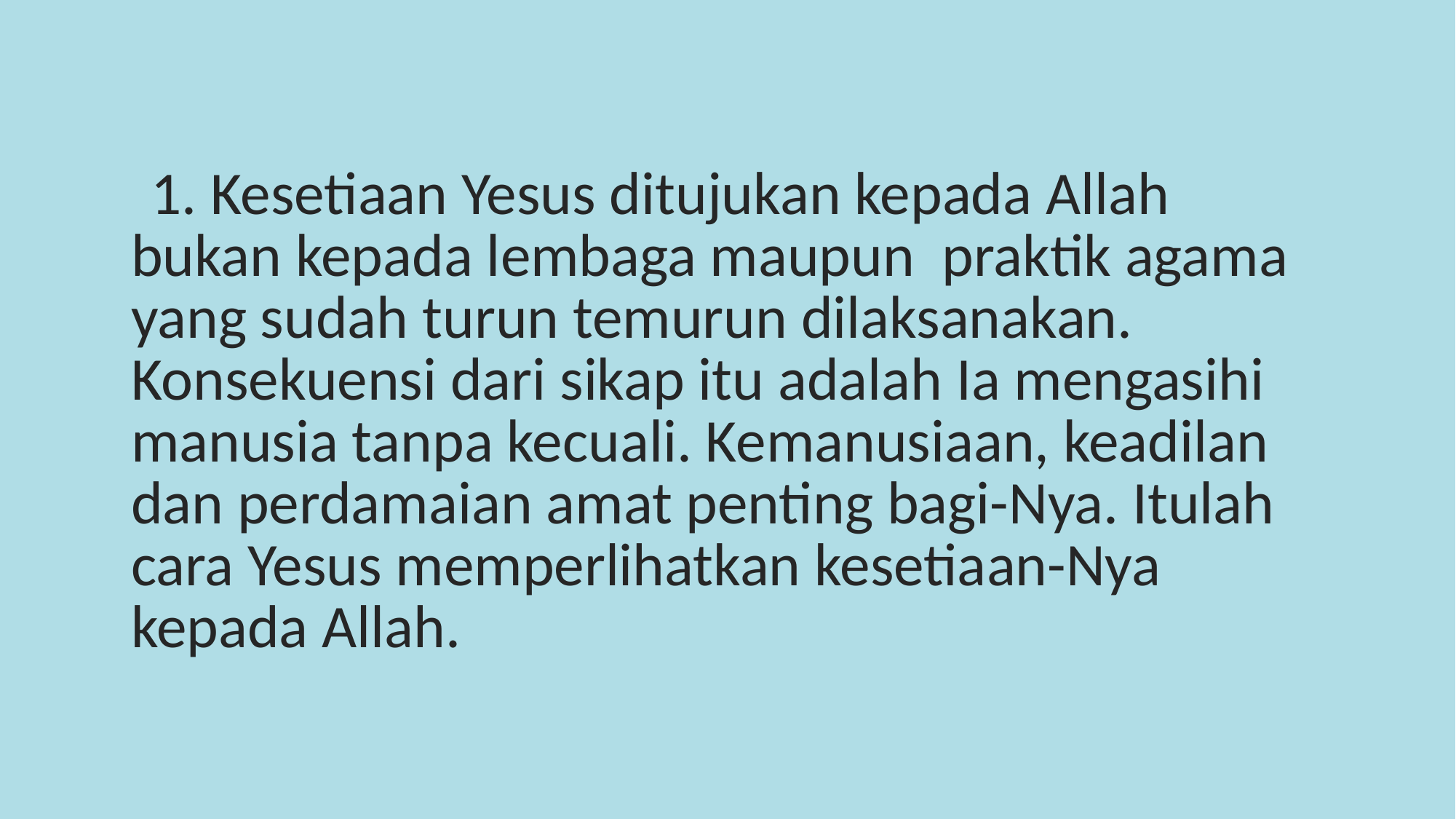

1. Kesetiaan Yesus ditujukan kepada Allah bukan kepada lembaga maupun  praktik agama yang sudah turun temurun dilaksanakan. Konsekuensi dari sikap itu adalah Ia mengasihi manusia tanpa kecuali. Kemanusiaan, keadilan dan perdamaian amat penting bagi-Nya. Itulah cara Yesus memperlihatkan kesetiaan-Nya kepada Allah.